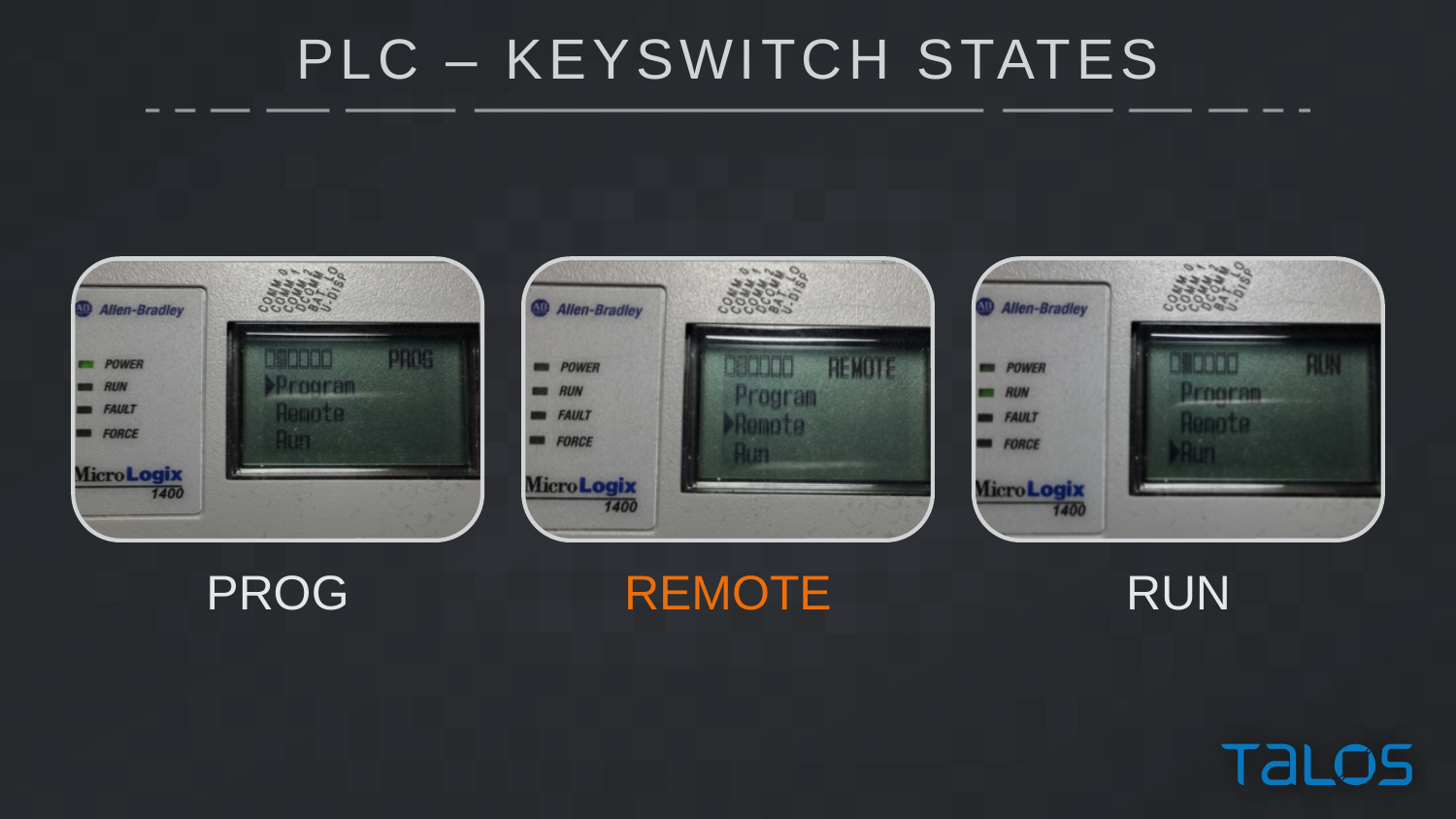

# PLC – KEYSWITCH STATES
PROG
REMOTE
RUN